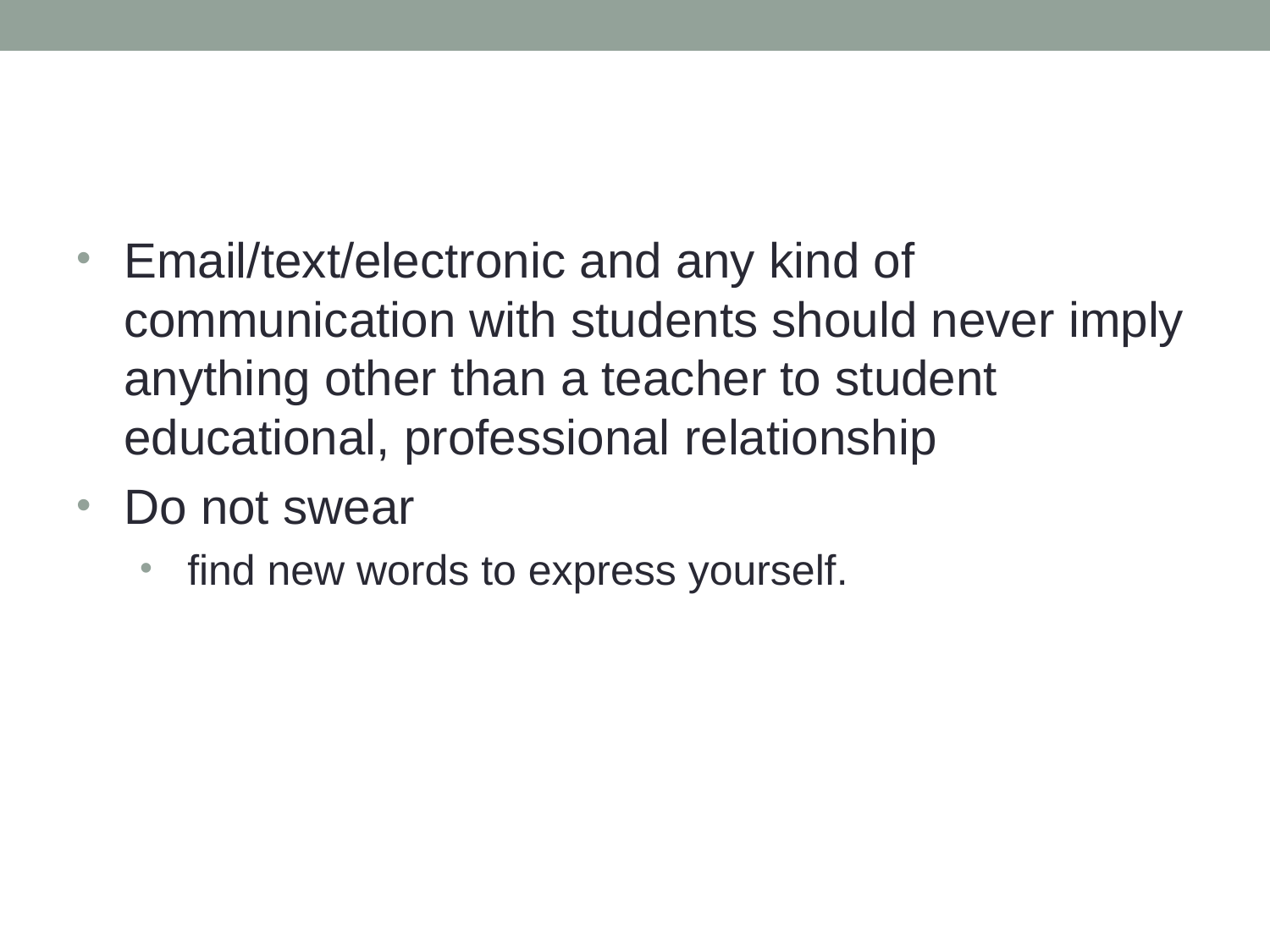

#
Email/text/electronic and any kind of communication with students should never imply anything other than a teacher to student educational, professional relationship
Do not swear
find new words to express yourself.